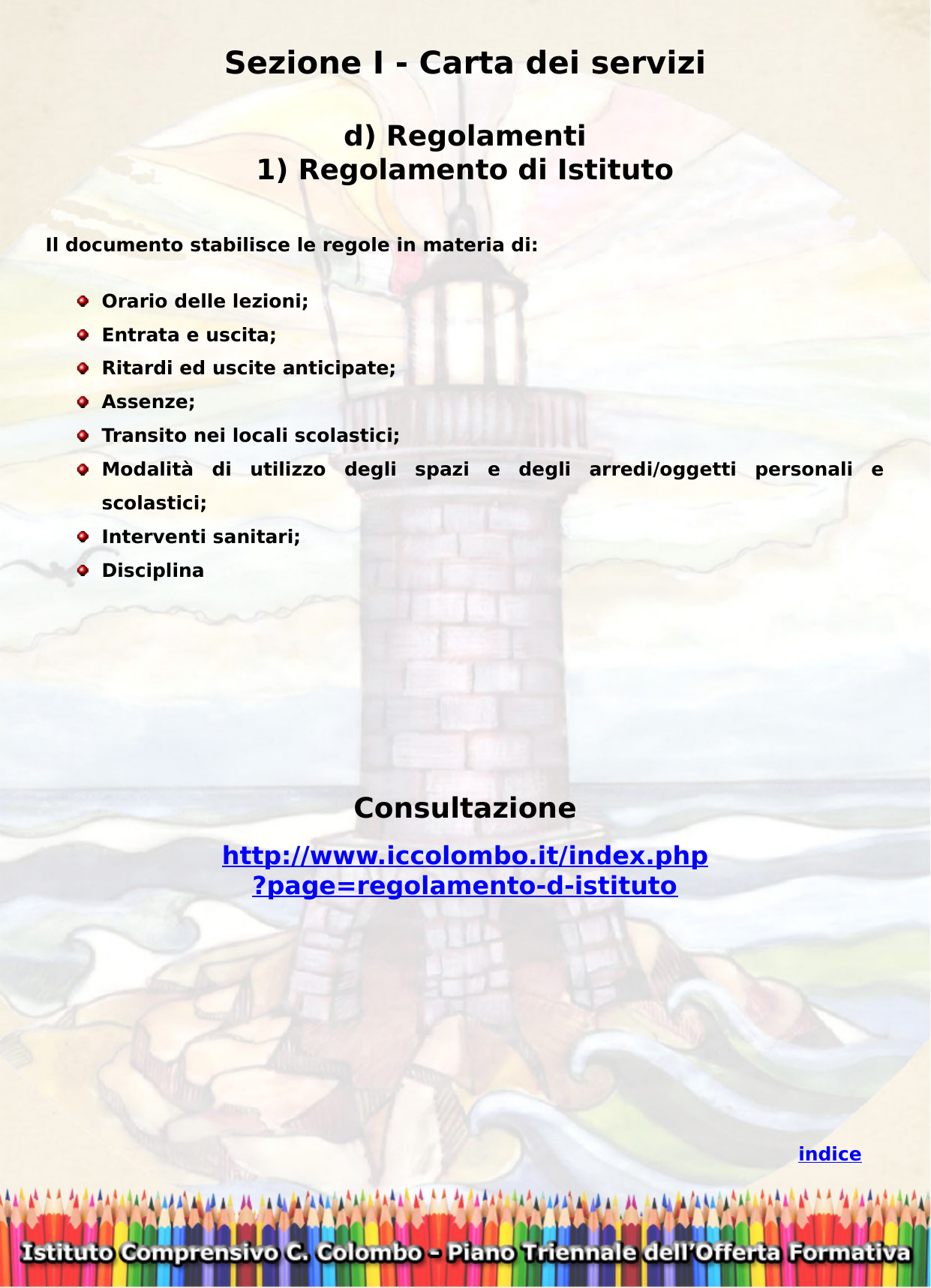

Sezione I - Carta dei servizi

d) Regolamenti
1) Regolamento di Istituto

Il documento stabilisce le regole in materia di:

Orario delle lezioni;
Entrata e uscita;
Ritardi ed uscite anticipate;
Assenze;
Transito nei locali scolastici;
Modalità di utilizzo degli spazi e degli arredi/oggetti personali e scolastici;
Interventi sanitari;
Disciplina
Consultazione
http://www.iccolombo.it/index.php?page=regolamento-d-istituto

indice